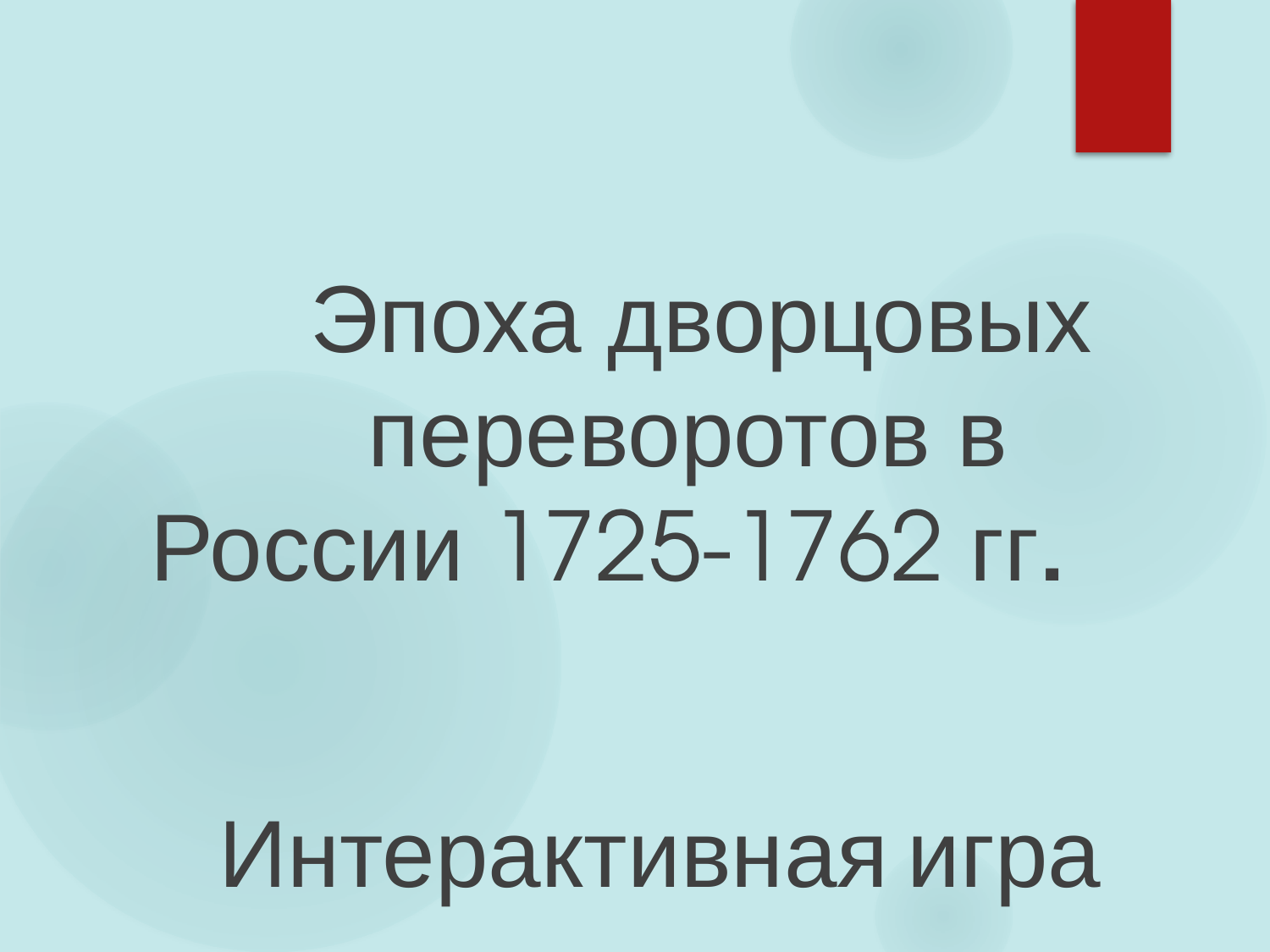

# Эпоха дворцовых переворотов в России 1725-1762 гг.
Интерактивная игра